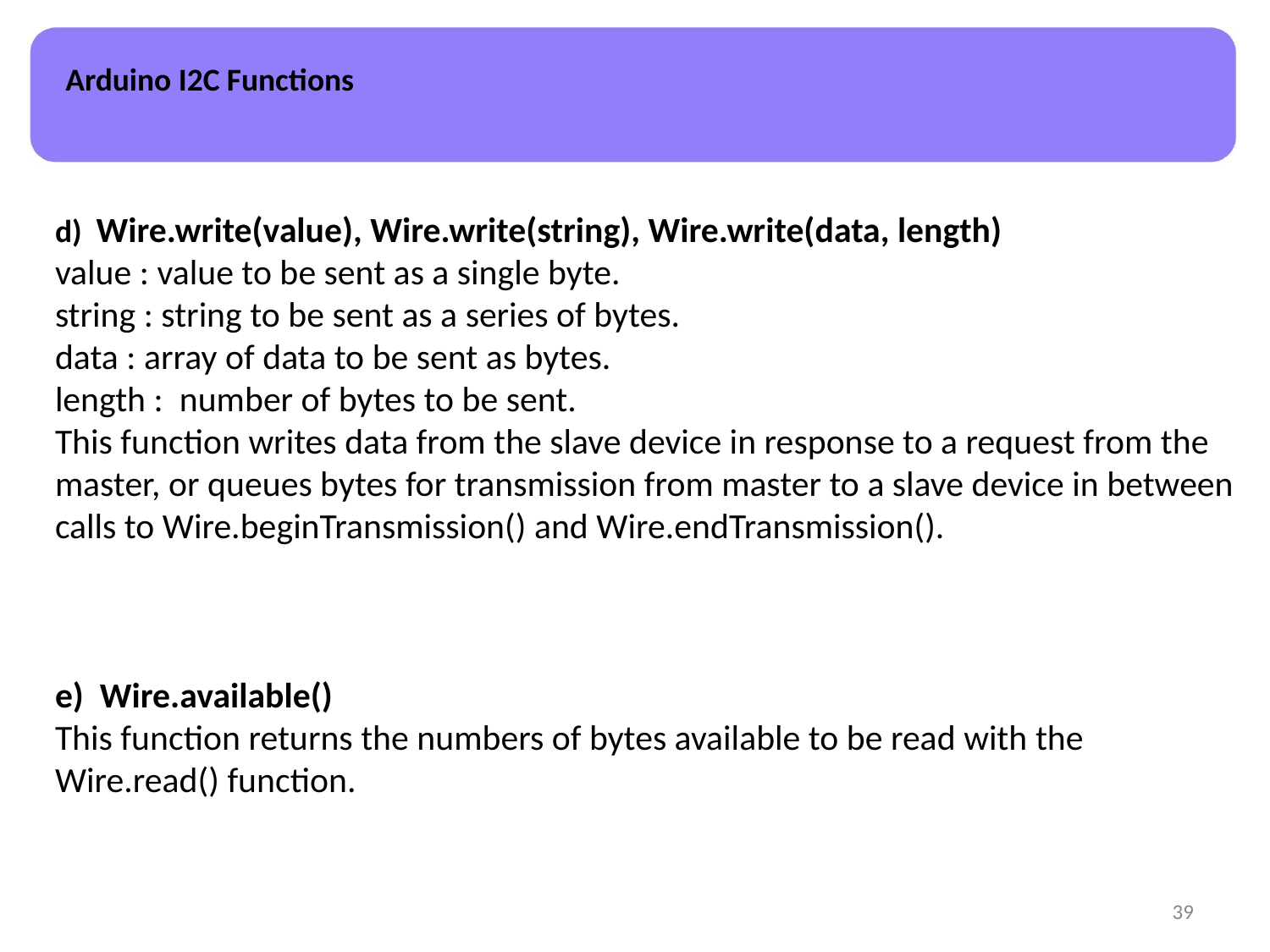

Arduino I2C Functions
d)  Wire.write(value), Wire.write(string), Wire.write(data, length)
value : value to be sent as a single byte.
string : string to be sent as a series of bytes.
data : array of data to be sent as bytes.
length :  number of bytes to be sent.
This function writes data from the slave device in response to a request from the master, or queues bytes for transmission from master to a slave device in between calls to Wire.beginTransmission() and Wire.endTransmission().

e)  Wire.available()
This function returns the numbers of bytes available to be read with the Wire.read() function.
39